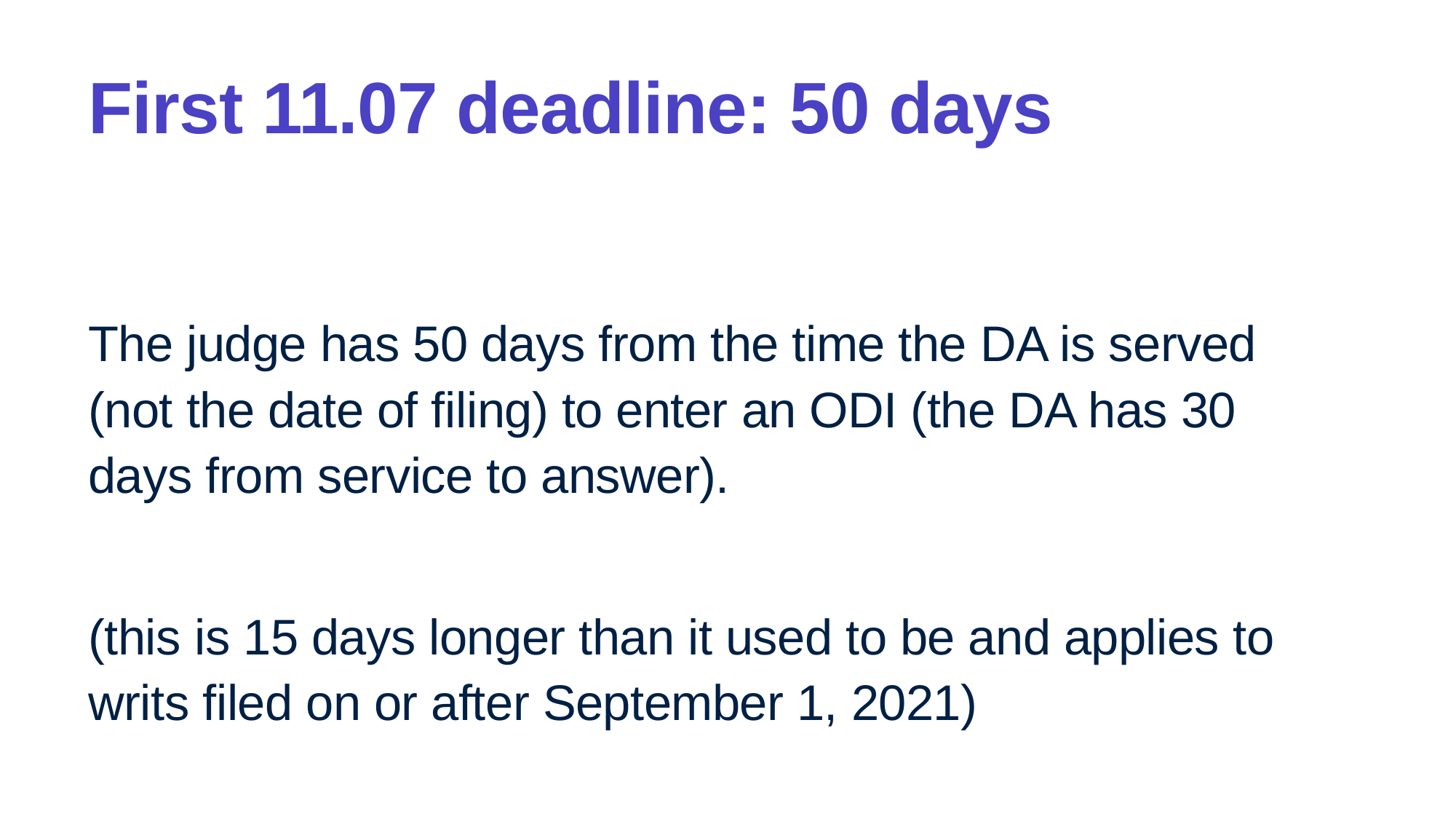

# First 11.07 deadline: 50 days

The judge has 50 days from the time the DA is served (not the date of filing) to enter an ODI (the DA has 30 days from service to answer).

(this is 15 days longer than it used to be and applies to writs filed on or after September 1, 2021)